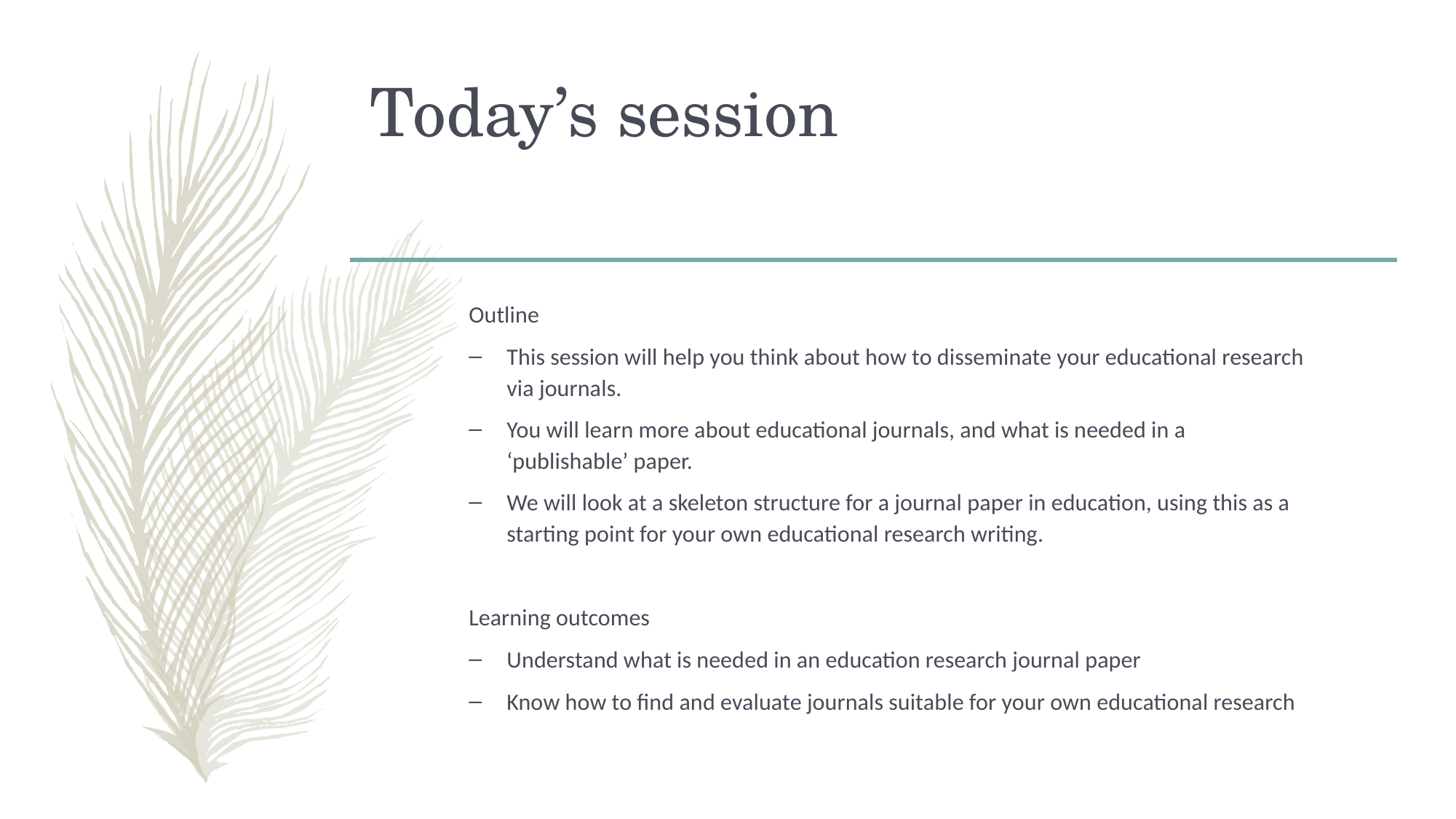

# Today’s session
Outline
This session will help you think about how to disseminate your educational research via journals.
You will learn more about educational journals, and what is needed in a ‘publishable’ paper.
We will look at a skeleton structure for a journal paper in education, using this as a starting point for your own educational research writing.

Learning outcomes
Understand what is needed in an education research journal paper
Know how to find and evaluate journals suitable for your own educational research